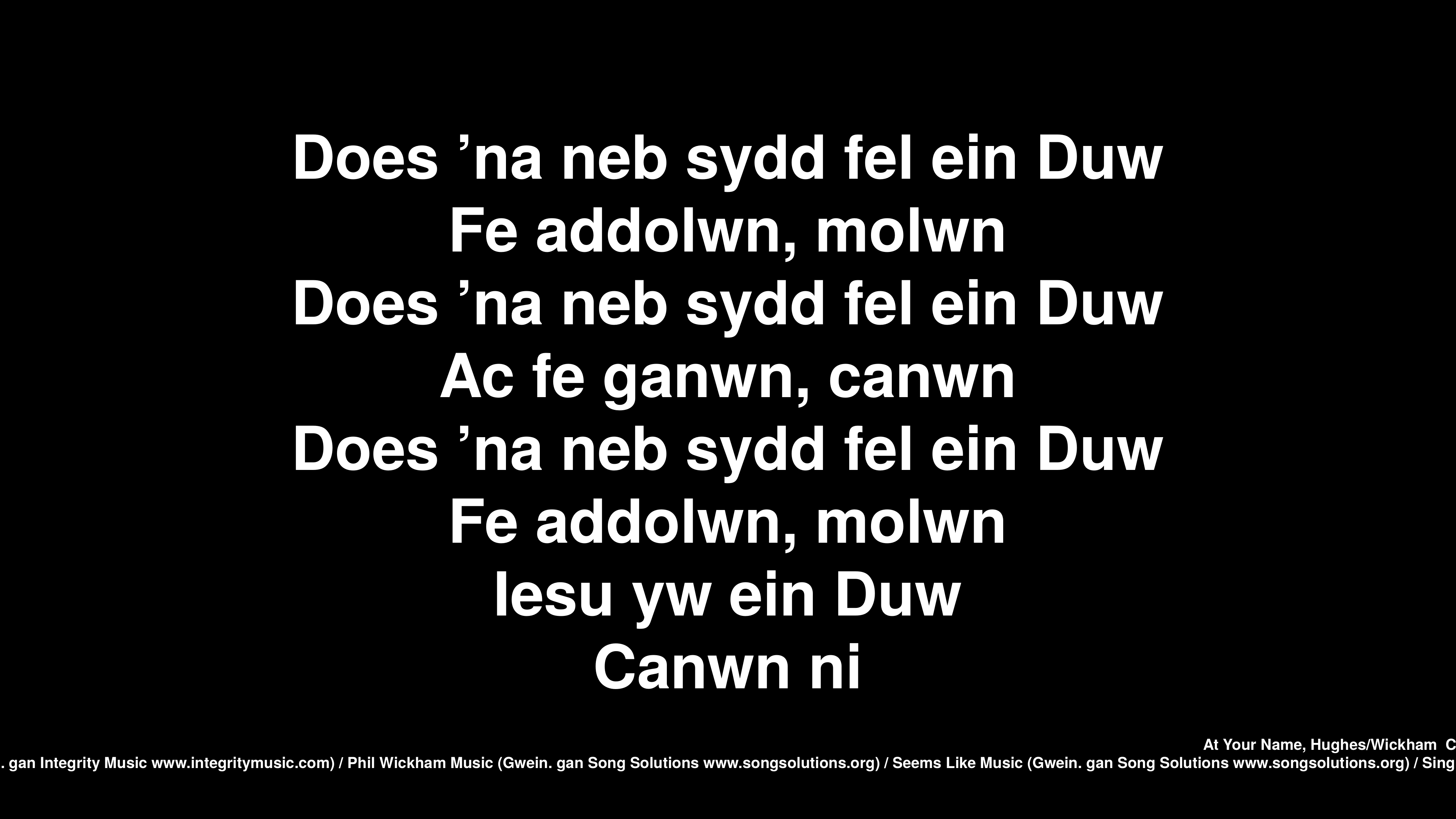

Does ’na neb sydd fel ein Duw
Fe addolwn, molwn
Does ’na neb sydd fel ein Duw
Ac fe ganwn, canwn
Does ’na neb sydd fel ein Duw
Fe addolwn, molwn
Iesu yw ein Duw
Canwn ni
At Your Name, Hughes/Wickham  Cyfieithiad awdurdodedig Arwel E Jones
© 2011 Thankyou Music (Gwein. gan Integrity Music www.integritymusic.com) / Phil Wickham Music (Gwein. gan Song Solutions www.songsolutions.org) / Seems Like Music (Gwein. gan Song Solutions www.songsolutions.org) / Sing My Songs (Gwein. Gan Song Solutions www.songsolutions.org)
Defnyddiwyd trwy ganiatâd